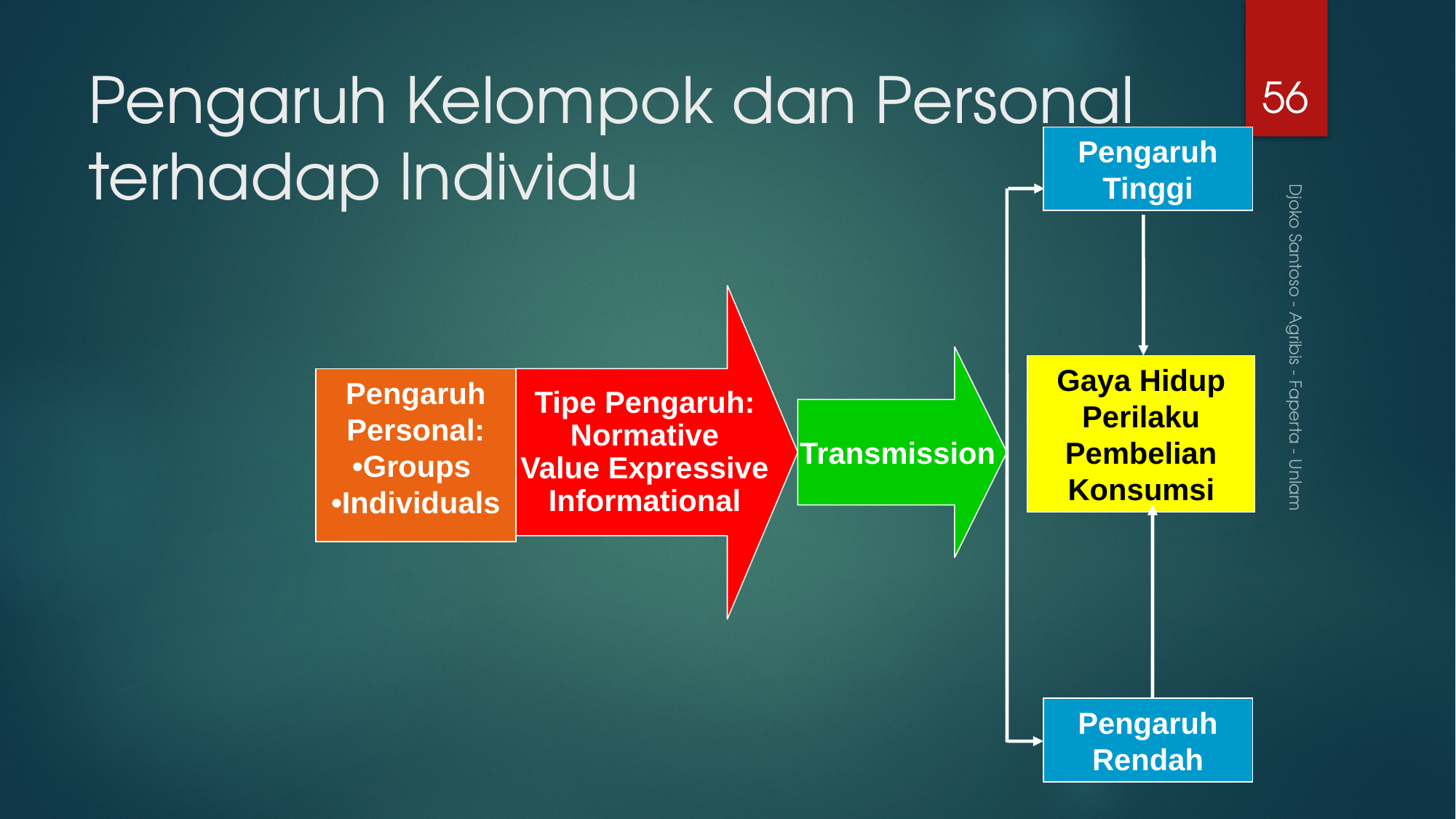

56
# Pengaruh Kelompok dan Personal terhadap Individu
Pengaruh Tinggi

Tipe Pengaruh:
Normative
Value Expressive
Informational
  Transmission
Pengaruh Personal: •Groups
•Individuals
Gaya Hidup
Perilaku
Pembelian
Konsumsi
Djoko Santoso - Agribis - Faperta - Unlam

Pengaruh Rendah